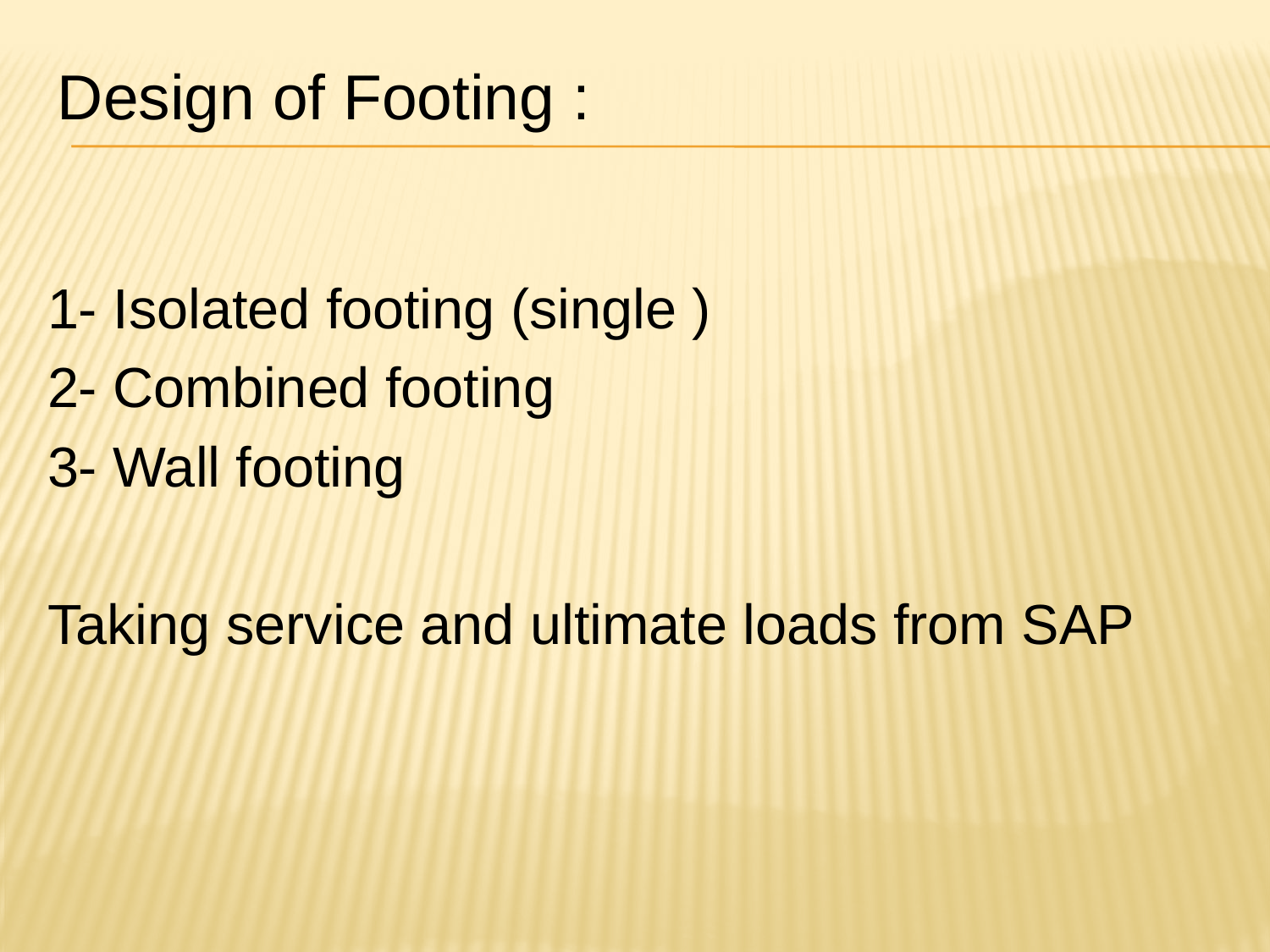

# Design of Footing :
1- Isolated footing (single )
2- Combined footing
3- Wall footing

Taking service and ultimate loads from SAP